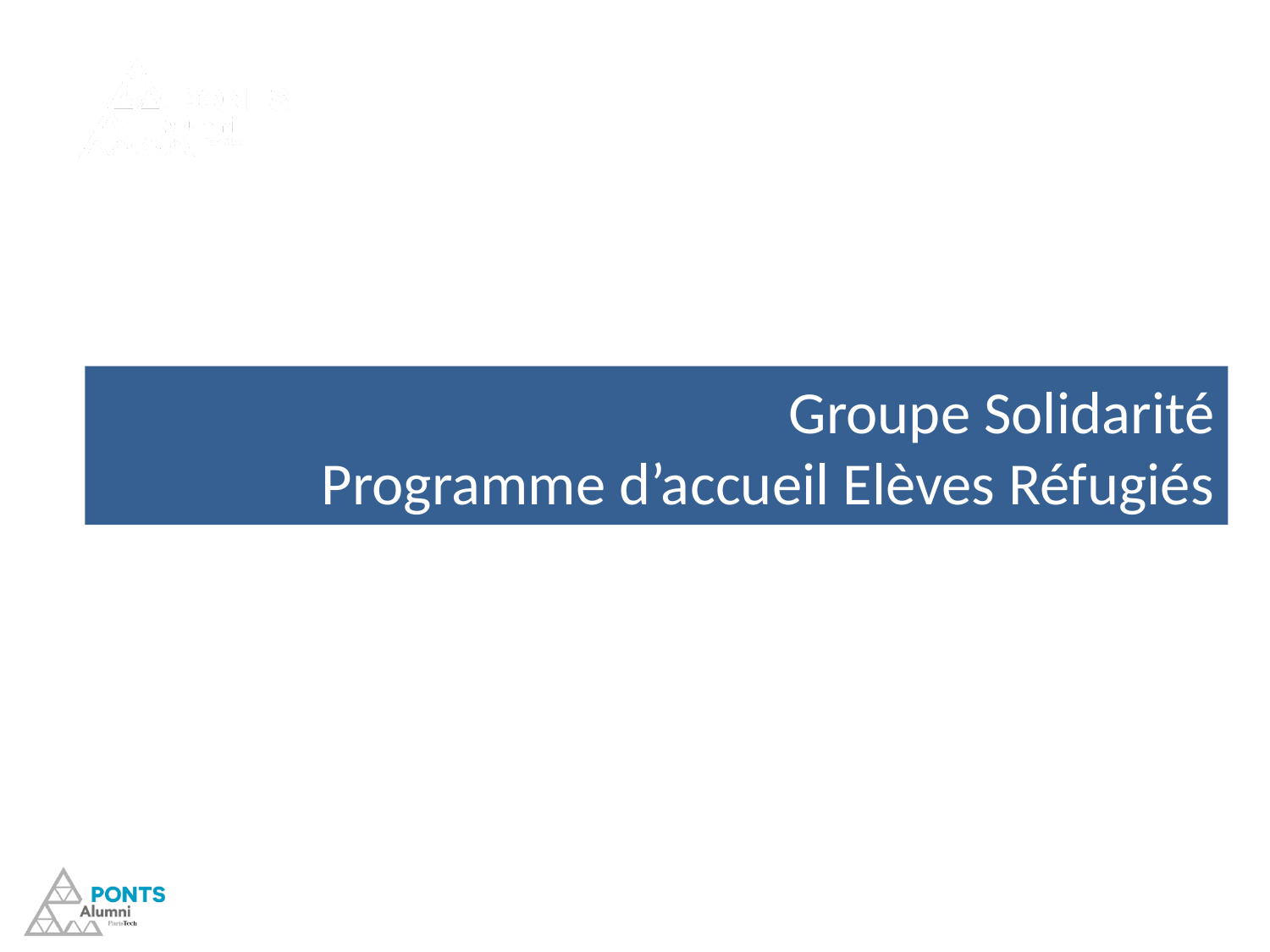

# Groupe Solidarité Programme d’accueil Elèves Réfugiés